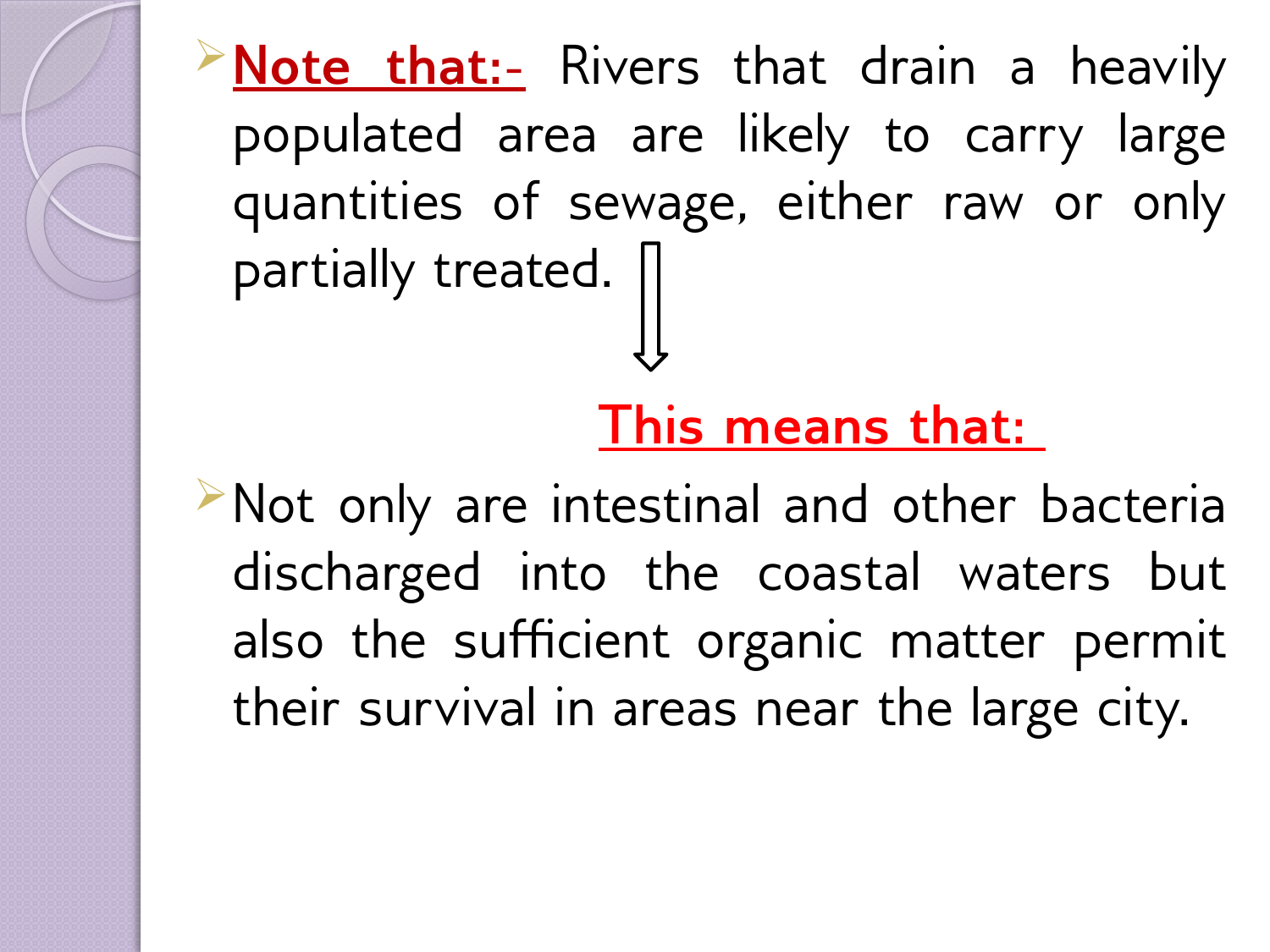

Note that:- Rivers that drain a heavily populated area are likely to carry large quantities of sewage, either raw or only partially treated.

                      This means that:
Not only are intestinal and other bacteria discharged into the coastal waters but also the sufficient organic matter permit their survival in areas near the large city.